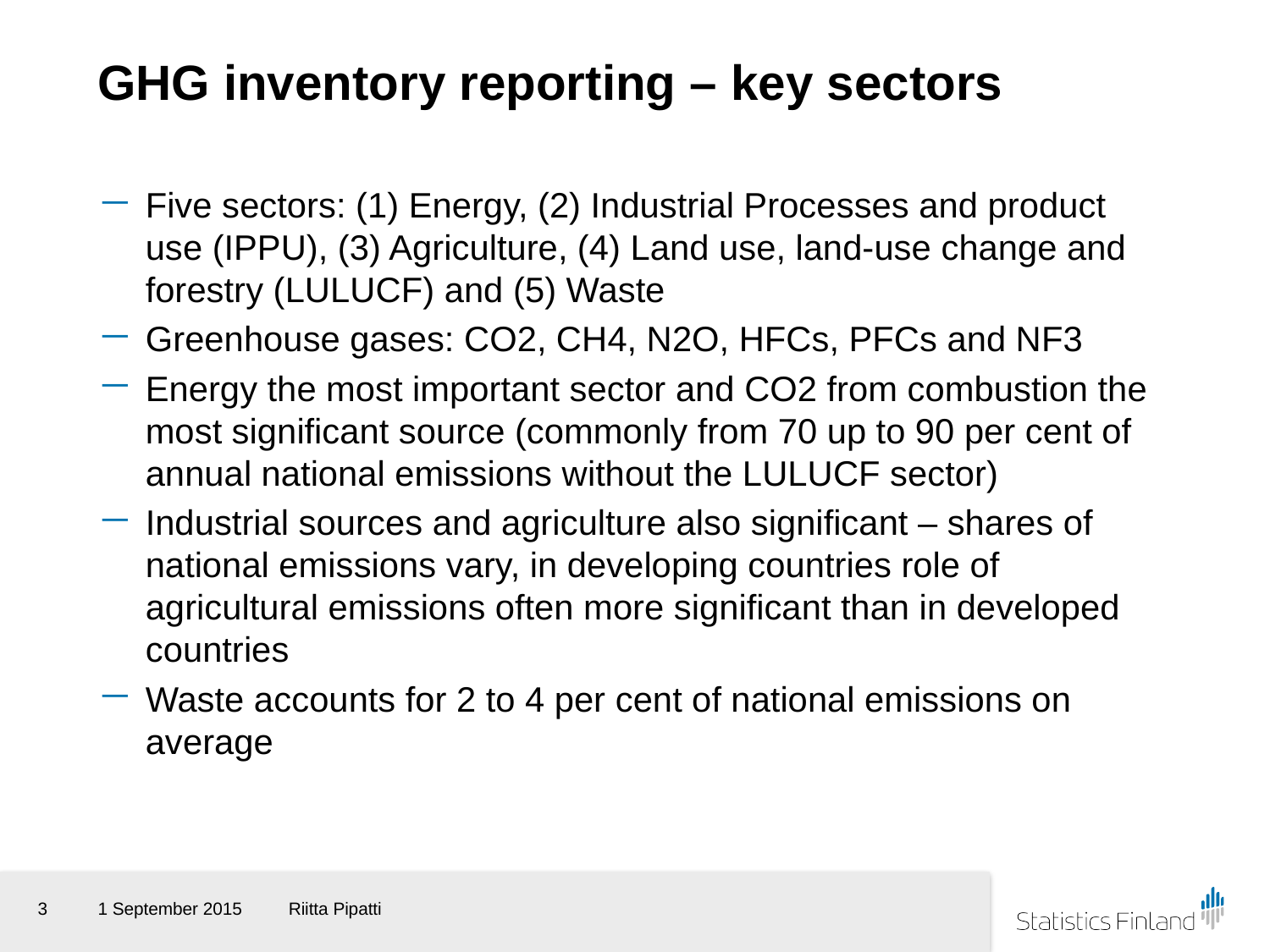

# GHG inventory reporting – key sectors
Five sectors: (1) Energy, (2) Industrial Processes and product use (IPPU), (3) Agriculture, (4) Land use, land-use change and forestry (LULUCF) and (5) Waste
Greenhouse gases: CO2, CH4, N2O, HFCs, PFCs and NF3
Energy the most important sector and CO2 from combustion the most significant source (commonly from 70 up to 90 per cent of annual national emissions without the LULUCF sector)
Industrial sources and agriculture also significant – shares of national emissions vary, in developing countries role of agricultural emissions often more significant than in developed countries
Waste accounts for 2 to 4 per cent of national emissions on average

3
1 September 2015
Riitta Pipatti